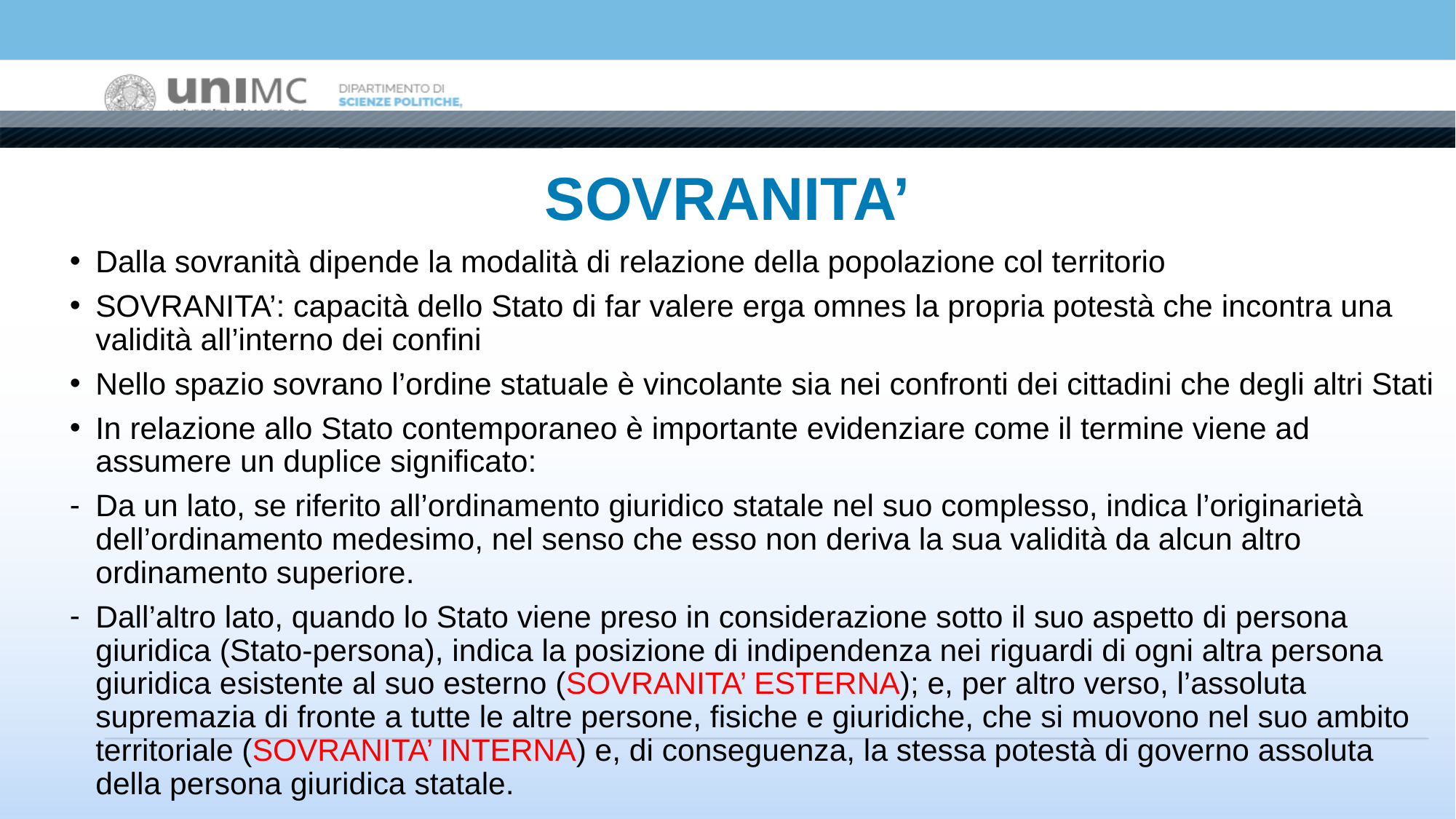

# SOVRANITA’
Dalla sovranità dipende la modalità di relazione della popolazione col territorio
SOVRANITA’: capacità dello Stato di far valere erga omnes la propria potestà che incontra una validità all’interno dei confini
Nello spazio sovrano l’ordine statuale è vincolante sia nei confronti dei cittadini che degli altri Stati
In relazione allo Stato contemporaneo è importante evidenziare come il termine viene ad assumere un duplice significato:
Da un lato, se riferito all’ordinamento giuridico statale nel suo complesso, indica l’originarietà dell’ordinamento medesimo, nel senso che esso non deriva la sua validità da alcun altro ordinamento superiore.
Dall’altro lato, quando lo Stato viene preso in considerazione sotto il suo aspetto di persona giuridica (Stato-persona), indica la posizione di indipendenza nei riguardi di ogni altra persona giuridica esistente al suo esterno (SOVRANITA’ ESTERNA); e, per altro verso, l’assoluta supremazia di fronte a tutte le altre persone, fisiche e giuridiche, che si muovono nel suo ambito territoriale (SOVRANITA’ INTERNA) e, di conseguenza, la stessa potestà di governo assoluta della persona giuridica statale.